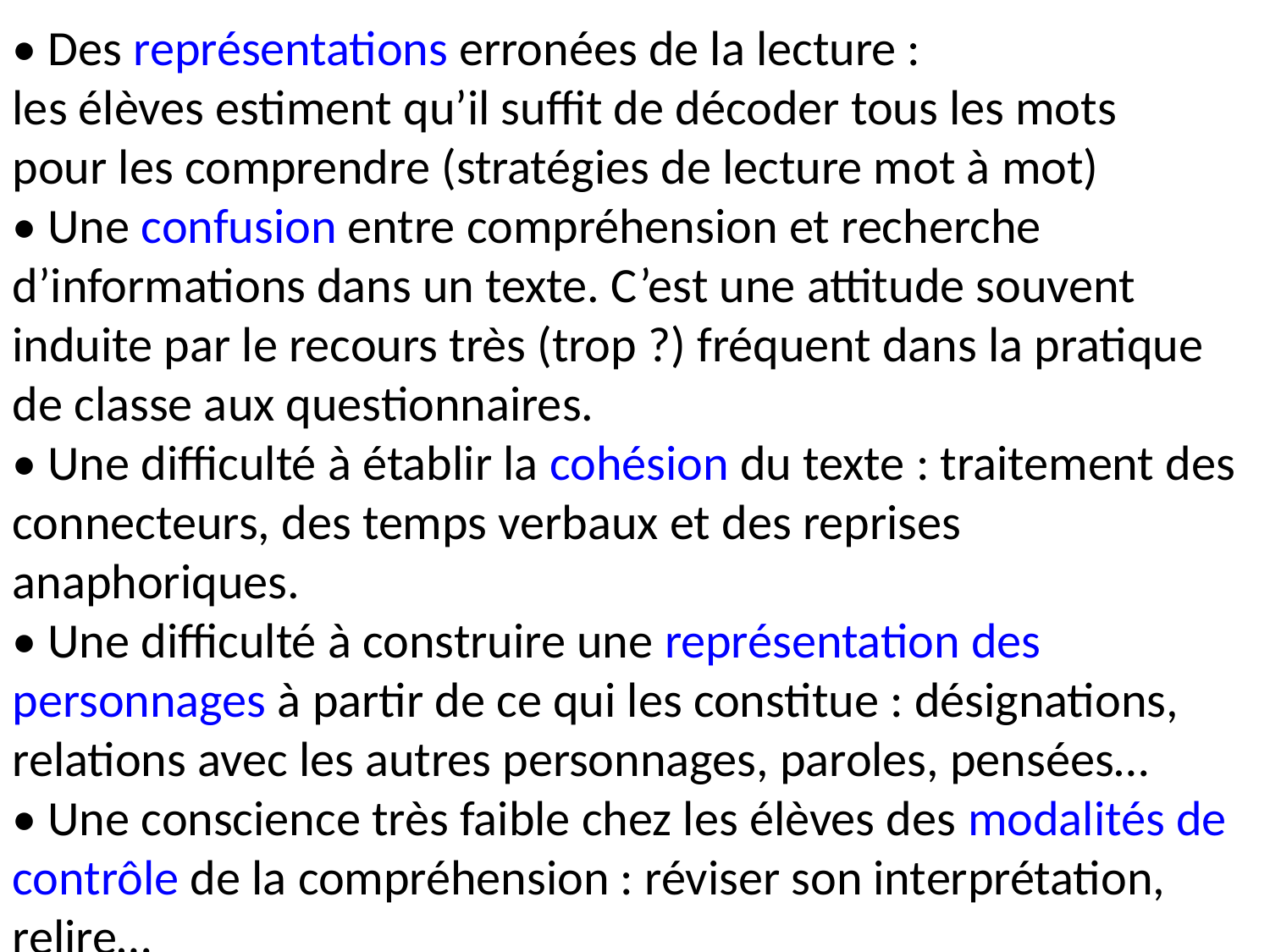

• Des représentations erronées de la lecture :
les élèves estiment qu’il suffit de décoder tous les mots
pour les comprendre (stratégies de lecture mot à mot)
• Une confusion entre compréhension et recherche
d’informations dans un texte. C’est une attitude souvent induite par le recours très (trop ?) fréquent dans la pratique de classe aux questionnaires.
• Une difficulté à établir la cohésion du texte : traitement des
connecteurs, des temps verbaux et des reprises anaphoriques.
• Une difficulté à construire une représentation des personnages à partir de ce qui les constitue : désignations, relations avec les autres personnages, paroles, pensées…
• Une conscience très faible chez les élèves des modalités de contrôle de la compréhension : réviser son interprétation, relire…